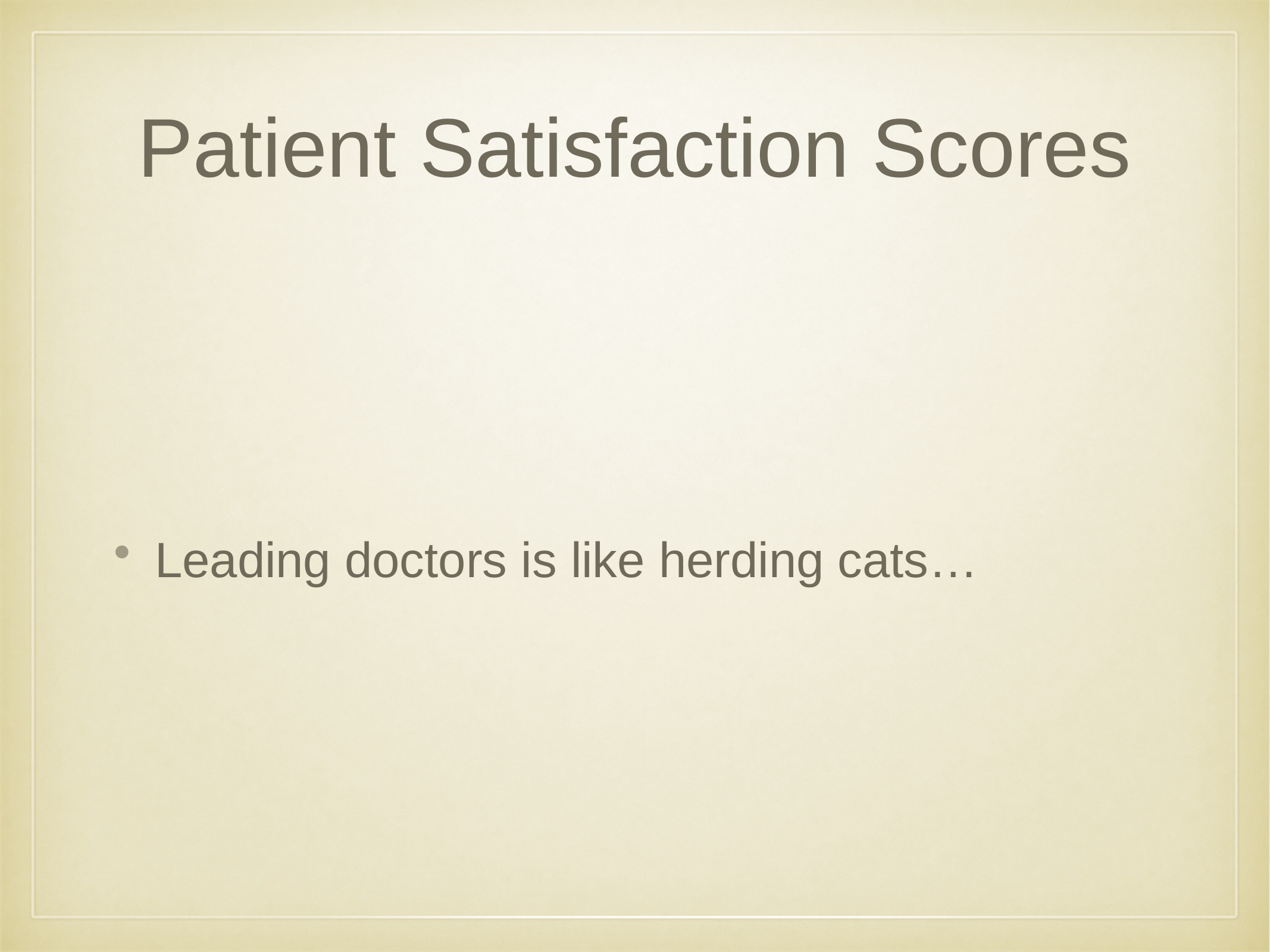

# Patient Satisfaction Scores
Leading doctors is like herding cats…